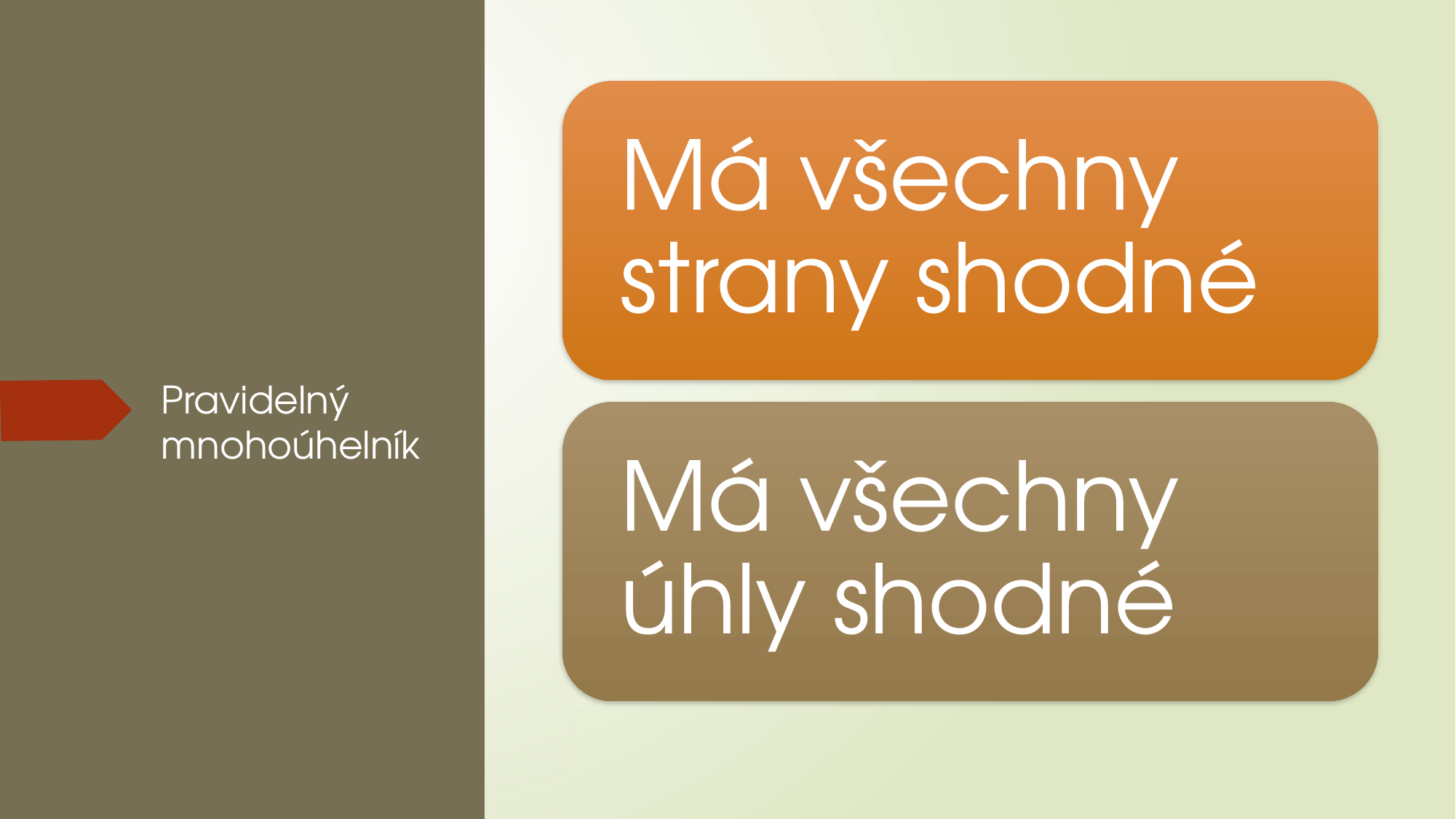

Má všechny strany shodné
Má všechny úhly shodné
# Pravidelný mnohoúhelník